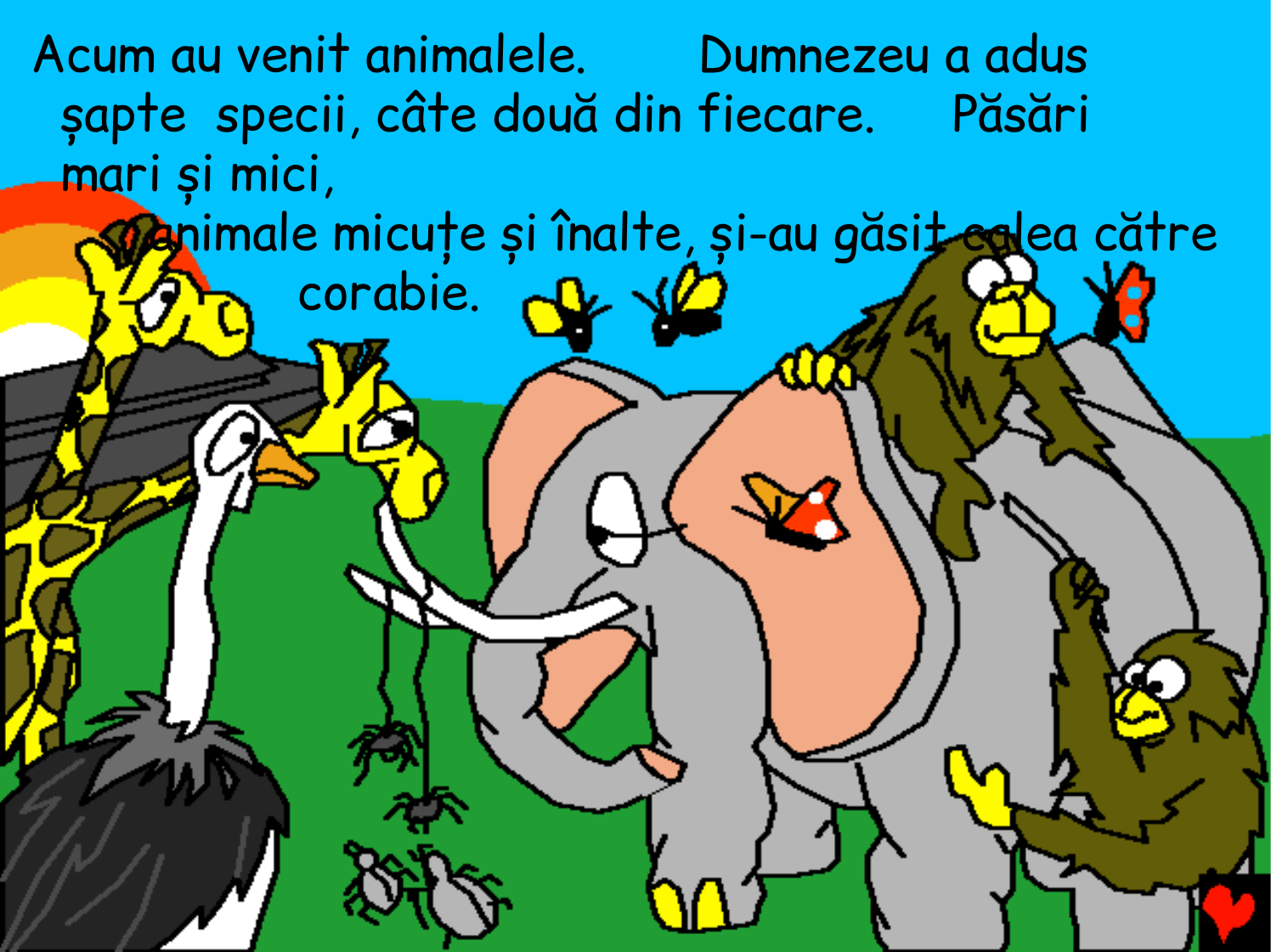

Acum au venit animalele.	Dumnezeu a adus şapte  specii, câte două din fiecare.	Păsări mari şi mici,
animale micuţe şi înalte, şi-au găsit calea către  corabie.